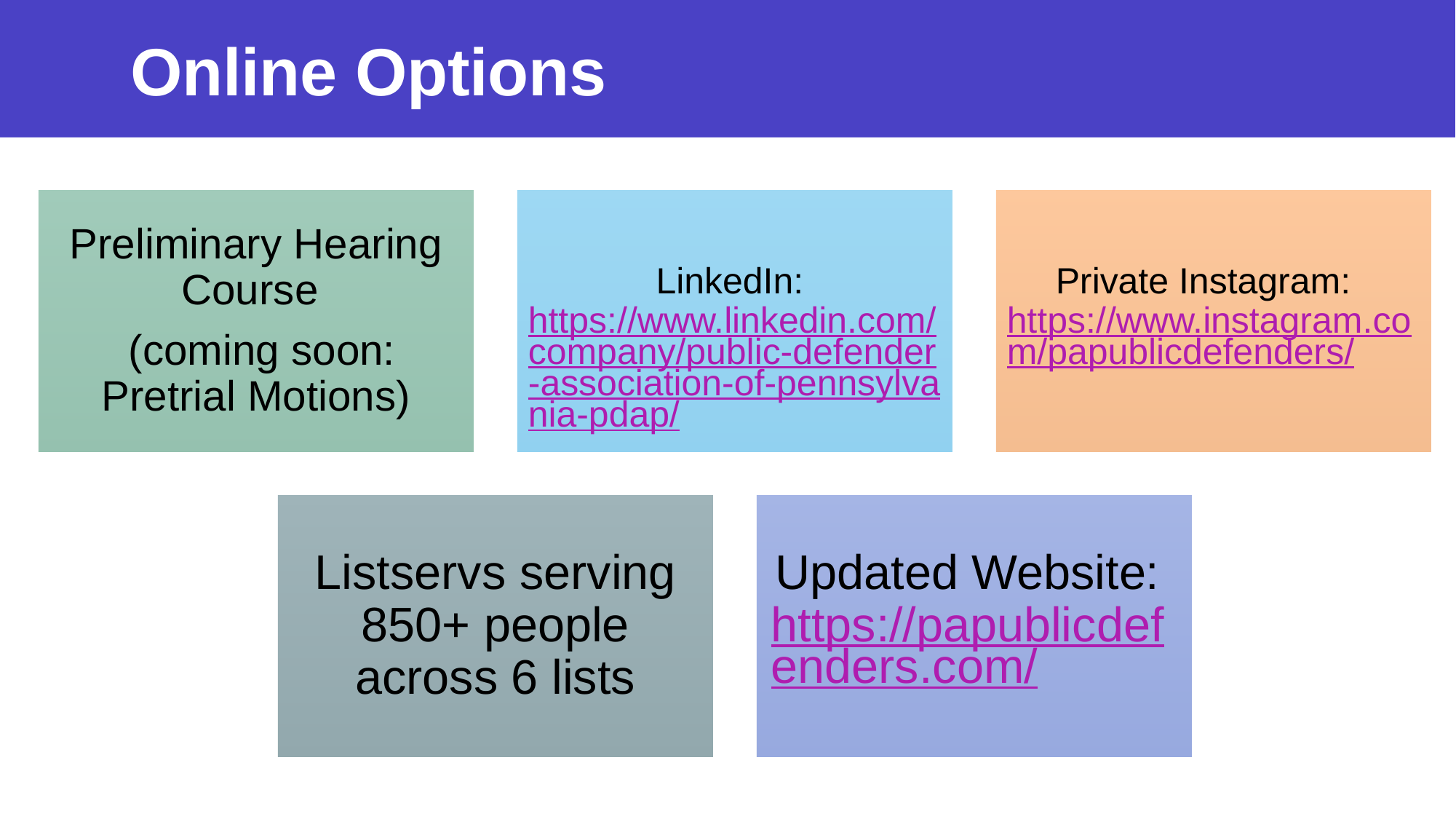

# Online Options
Preliminary Hearing Course
 (coming soon: Pretrial Motions)
LinkedIn: https://www.linkedin.com/company/public-defender-association-of-pennsylvania-pdap/
Private Instagram:  https://www.instagram.com/papublicdefenders/
Listservs serving 850+ people across 6 lists
Updated Website: https://papublicdefenders.com/